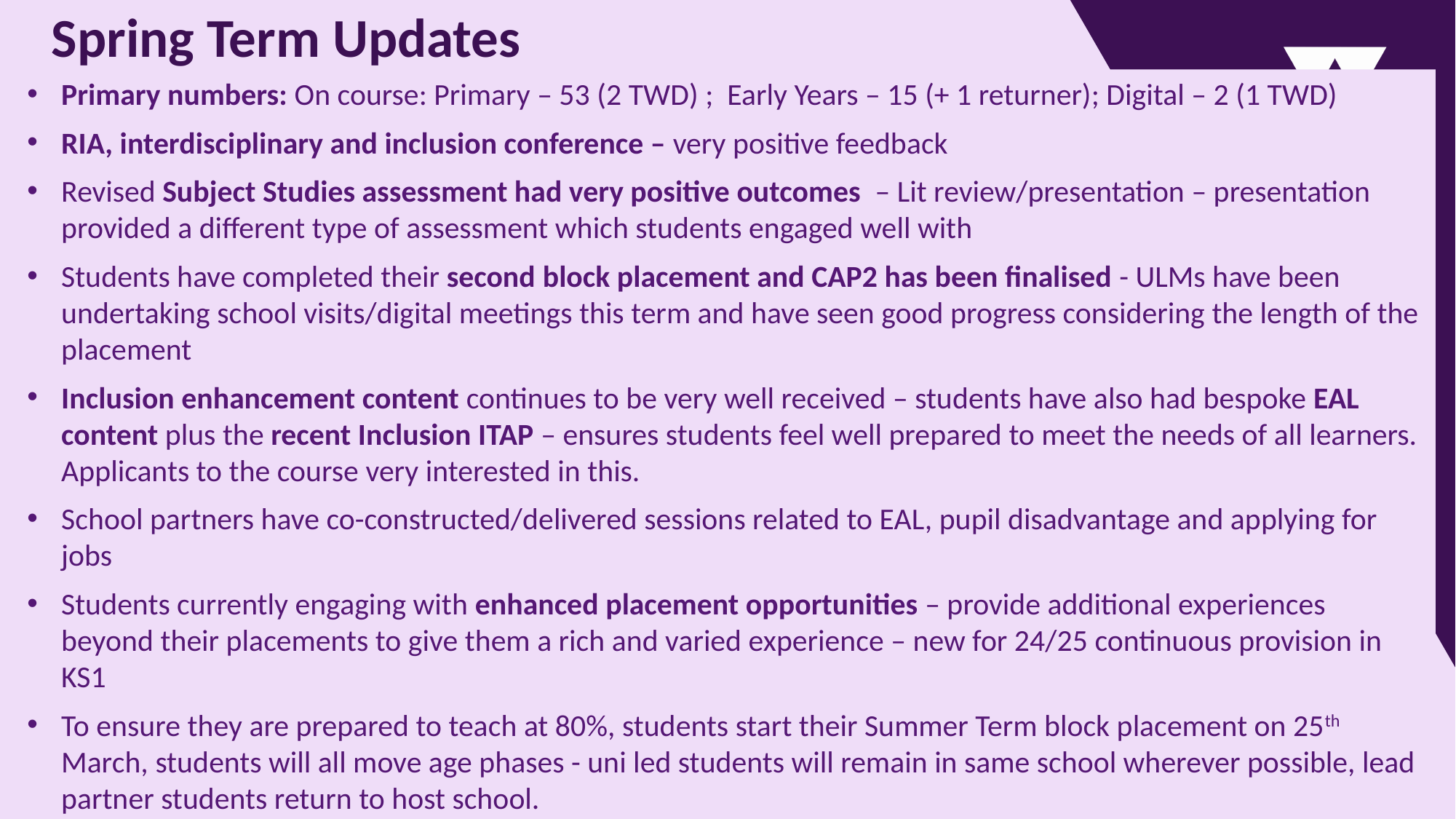

# Spring Term Updates
Primary numbers: On course: Primary – 53 (2 TWD) ;  Early Years – 15 (+ 1 returner); Digital – 2 (1 TWD)
RIA, interdisciplinary and inclusion conference – very positive feedback
Revised Subject Studies assessment had very positive outcomes  – Lit review/presentation – presentation provided a different type of assessment which students engaged well with
Students have completed their second block placement and CAP2 has been finalised - ULMs have been undertaking school visits/digital meetings this term and have seen good progress considering the length of the placement
Inclusion enhancement content continues to be very well received – students have also had bespoke EAL content plus the recent Inclusion ITAP – ensures students feel well prepared to meet the needs of all learners. Applicants to the course very interested in this.
School partners have co-constructed/delivered sessions related to EAL, pupil disadvantage and applying for jobs
Students currently engaging with enhanced placement opportunities – provide additional experiences beyond their placements to give them a rich and varied experience – new for 24/25 continuous provision in KS1
To ensure they are prepared to teach at 80%, students start their Summer Term block placement on 25th March, students will all move age phases - uni led students will remain in same school wherever possible, lead partner students return to host school.

33